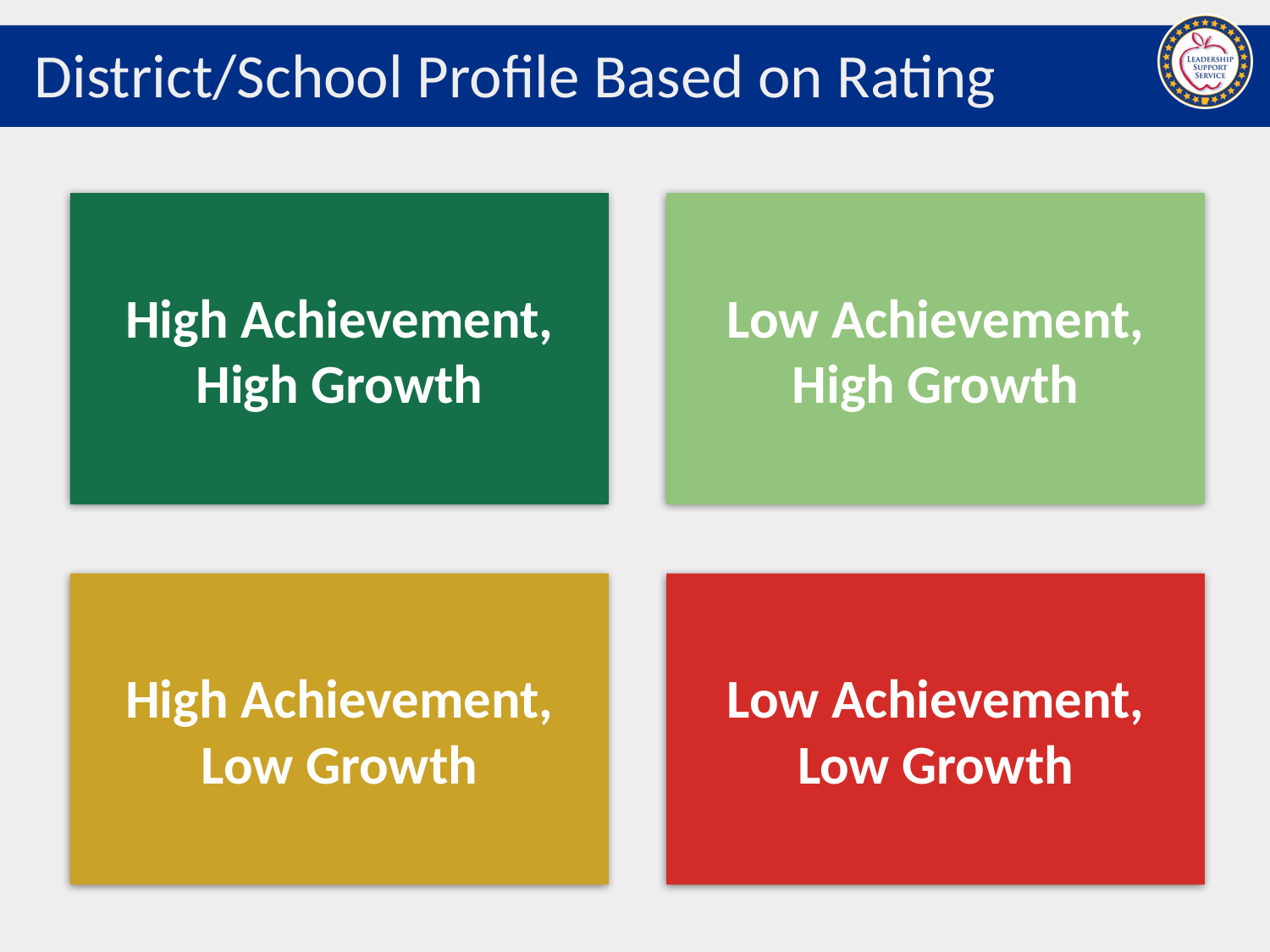

# District/School Profile Based on Rating
High Achievement, High Growth
Low Achievement, High Growth
High Achievement, Low Growth
Low Achievement, Low Growth